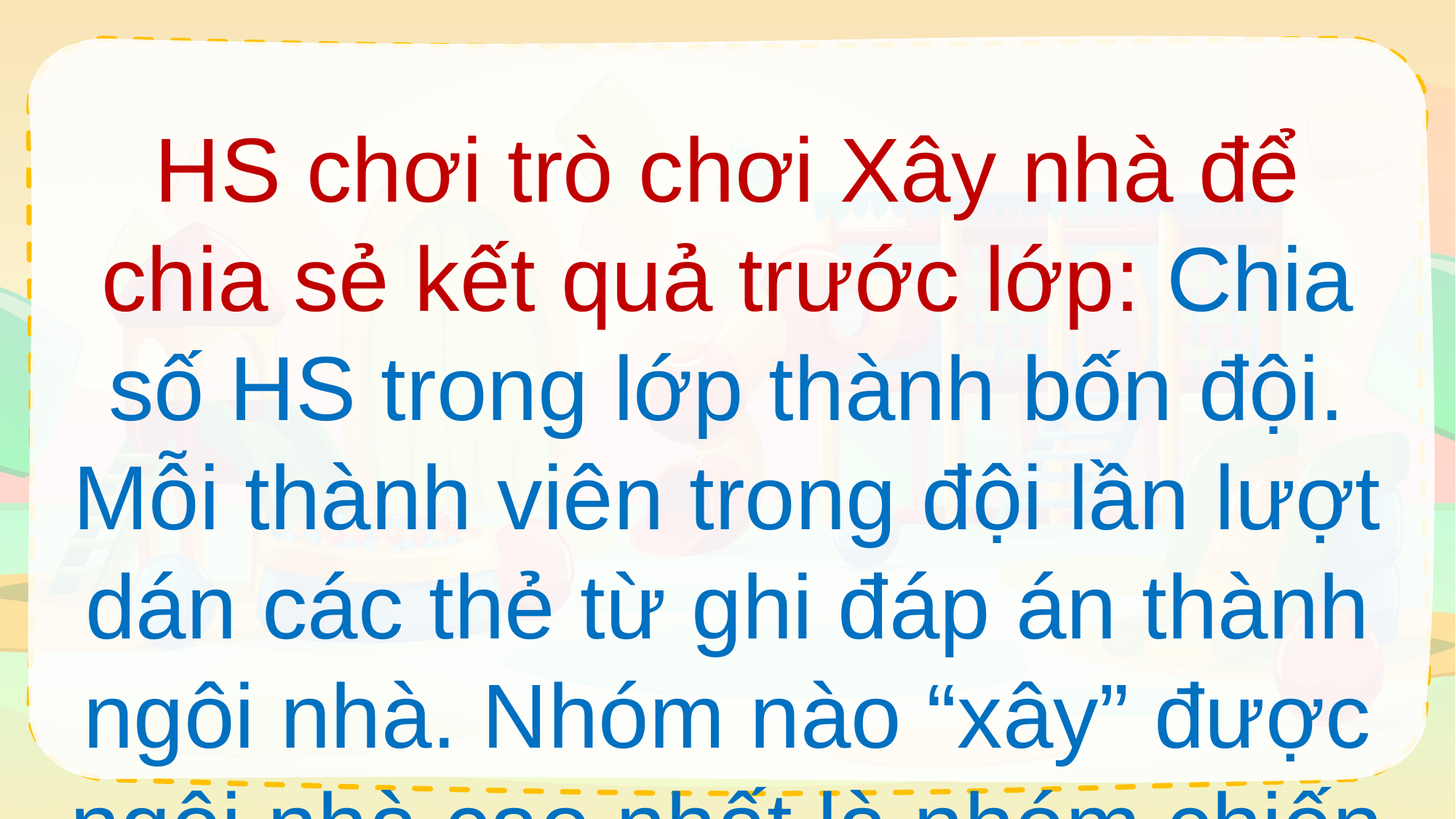

HS chơi trò chơi Xây nhà để chia sẻ kết quả trước lớp: Chia số HS trong lớp thành bốn đội. Mỗi thành viên trong đội lần lượt dán các thẻ từ ghi đáp án thành ngôi nhà. Nhóm nào “xây” được ngôi nhà cao nhất là nhóm chiến thắng.